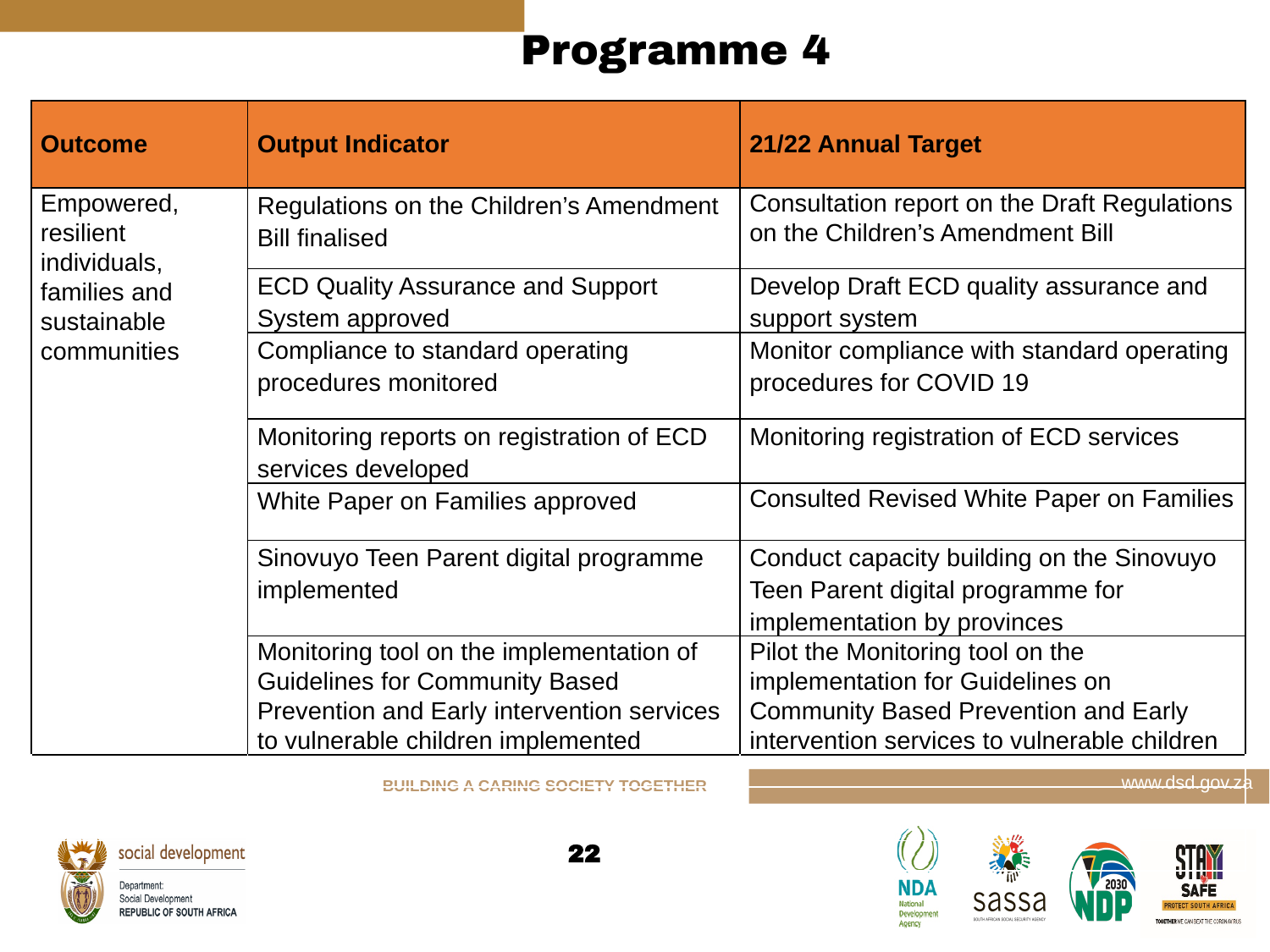

Programme 4
| Outcome | Output Indicator | 21/22 Annual Target |
| --- | --- | --- |
| Empowered, resilient individuals, families and sustainable communities | Regulations on the Children’s Amendment Bill finalised | Consultation report on the Draft Regulations on the Children’s Amendment Bill |
|  | ECD Quality Assurance and Support System approved | Develop Draft ECD quality assurance and support system |
|  | Compliance to standard operating procedures monitored | Monitor compliance with standard operating procedures for COVID 19 |
|  | Monitoring reports on registration of ECD services developed | Monitoring registration of ECD services |
|  | White Paper on Families approved | Consulted Revised White Paper on Families |
|  | Sinovuyo Teen Parent digital programme implemented | Conduct capacity building on the Sinovuyo Teen Parent digital programme for implementation by provinces |
|  | Monitoring tool on the implementation of Guidelines for Community Based Prevention and Early intervention services to vulnerable children implemented | Pilot the Monitoring tool on the implementation for Guidelines on Community Based Prevention and Early intervention services to vulnerable children |
|  |  |  |
|  |  |  |
|  |  |  |
|  |  |  |
22